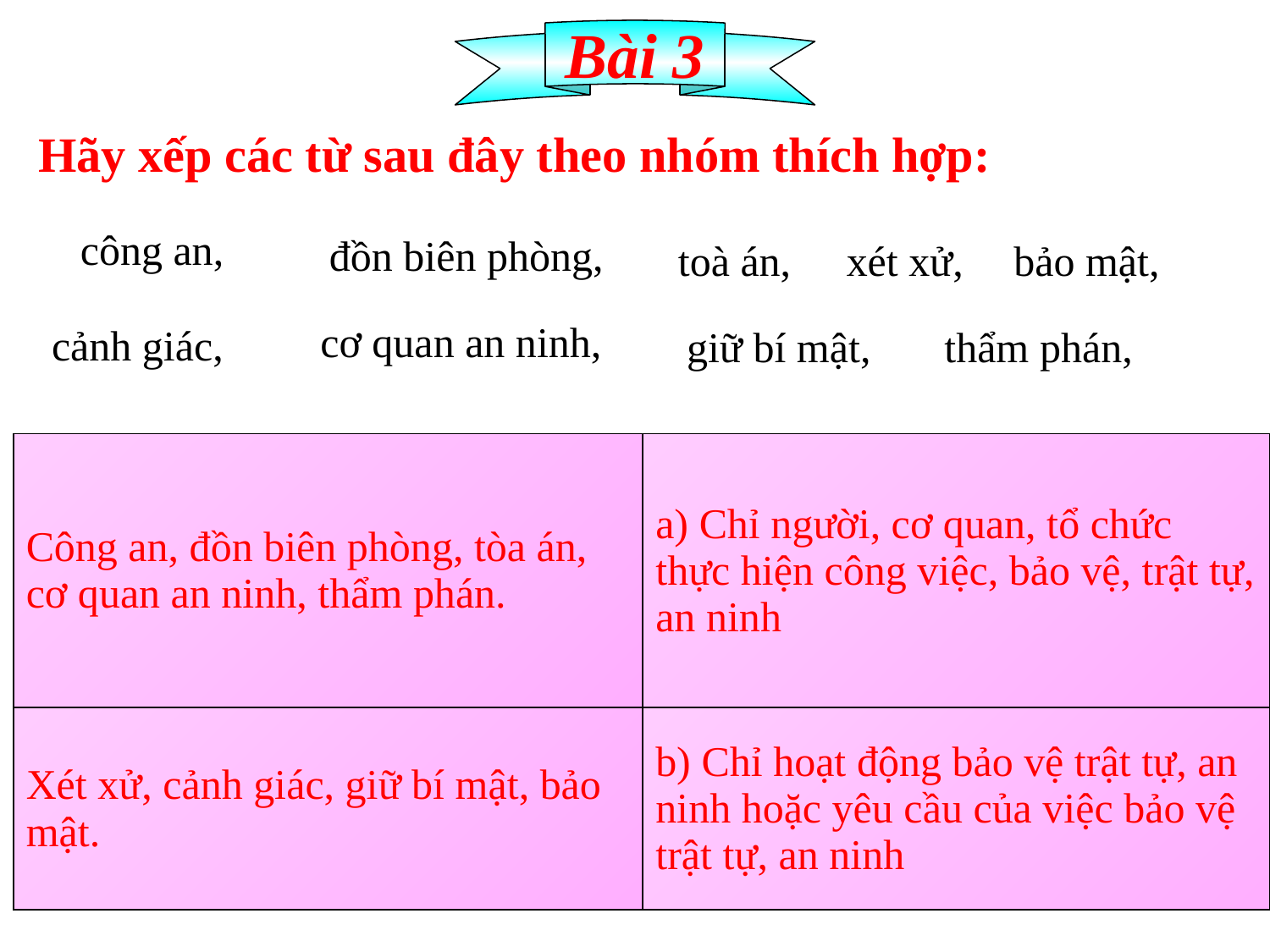

Bài 3
 Hãy xếp các từ sau đây theo nhóm thích hợp:
công an,
đồn biên phòng,
toà án,
xét xử,
bảo mật,
cơ quan an ninh,
cảnh giác,
giữ bí mật,
thẩm phán,
| Công an, đồn biên phòng, tòa án, cơ quan an ninh, thẩm phán. | a) Chỉ người, cơ quan, tổ chức thực hiện công việc, bảo vệ, trật tự, an ninh |
| --- | --- |
| Xét xử, cảnh giác, giữ bí mật, bảo mật. | b) Chỉ hoạt động bảo vệ trật tự, an ninh hoặc yêu cầu của việc bảo vệ trật tự, an ninh |